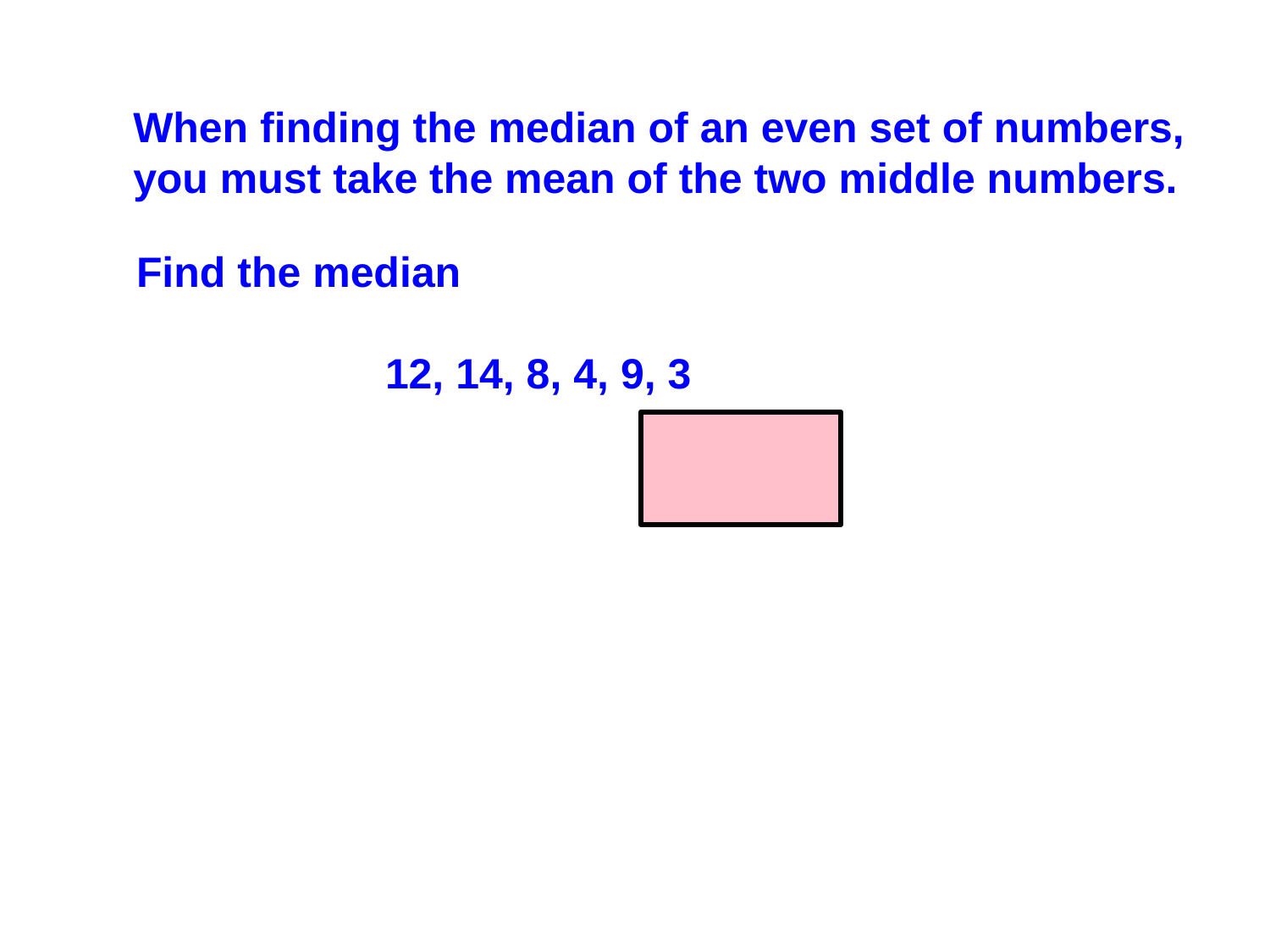

When finding the median of an even set of numbers, you must take the mean of the two middle numbers.
Find the median

                     12, 14, 8, 4, 9, 3
8.5